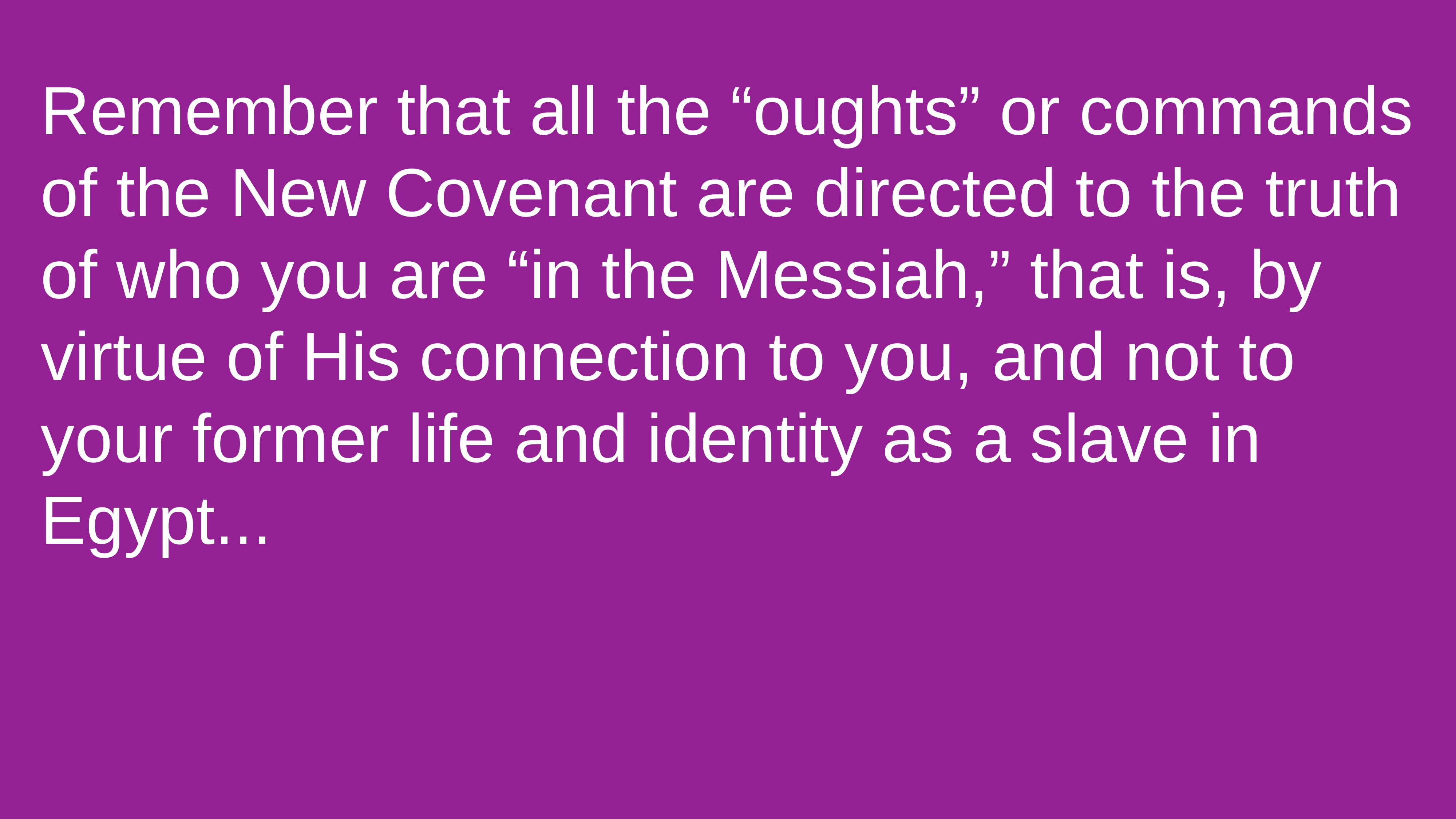

Remember that all the “oughts” or commands of the New Covenant are directed to the truth of who you are “in the Messiah,” that is, by virtue of His connection to you, and not to your former life and identity as a slave in Egypt...